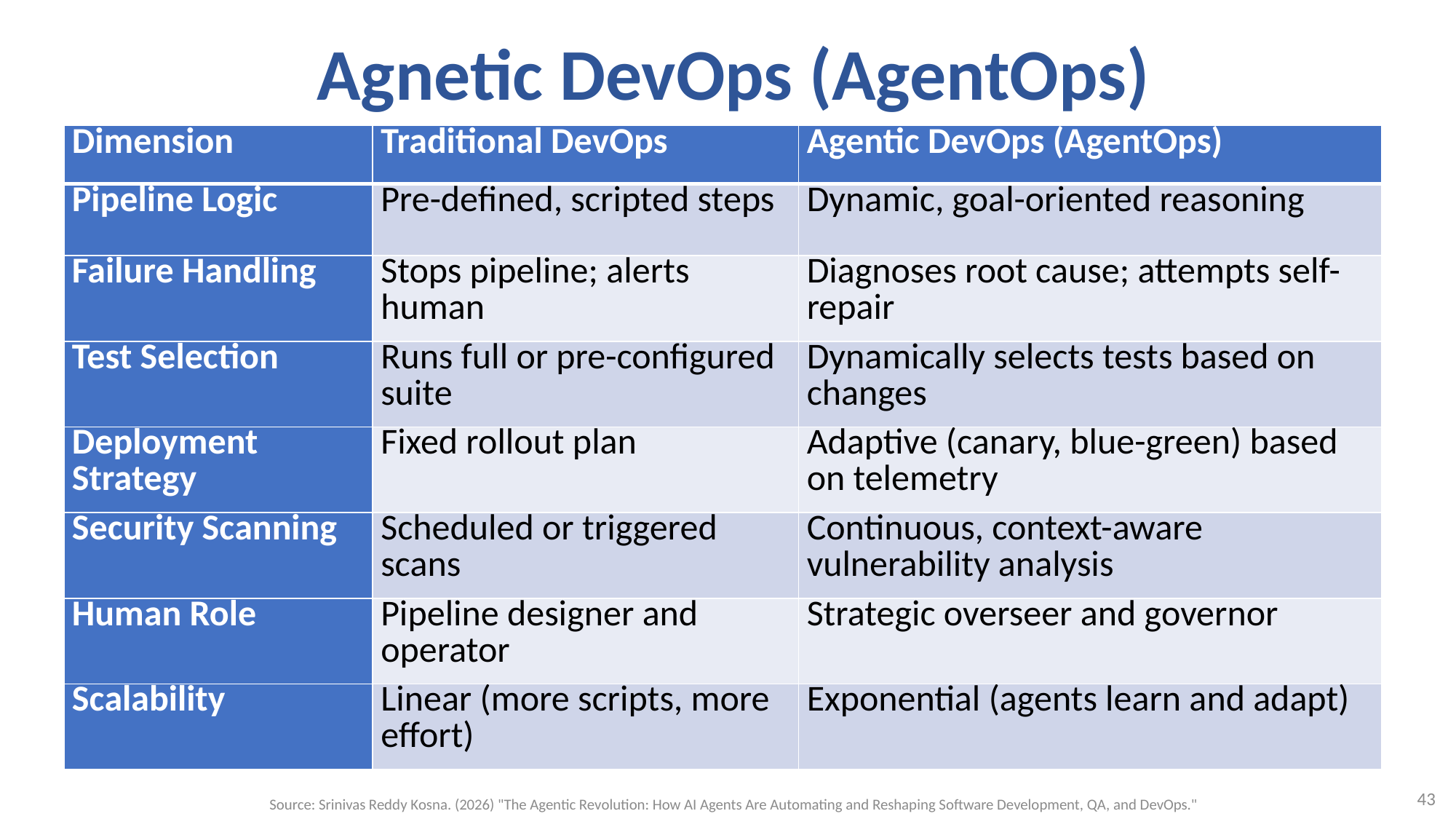

# Agnetic DevOps (AgentOps)
| Dimension | Traditional DevOps | Agentic DevOps (AgentOps) |
| --- | --- | --- |
| Pipeline Logic | Pre-defined, scripted steps | Dynamic, goal-oriented reasoning |
| Failure Handling | Stops pipeline; alerts human | Diagnoses root cause; attempts self-repair |
| Test Selection | Runs full or pre-configured suite | Dynamically selects tests based on changes |
| Deployment Strategy | Fixed rollout plan | Adaptive (canary, blue-green) based on telemetry |
| Security Scanning | Scheduled or triggered scans | Continuous, context-aware vulnerability analysis |
| Human Role | Pipeline designer and operator | Strategic overseer and governor |
| Scalability | Linear (more scripts, more effort) | Exponential (agents learn and adapt) |
43
Source: Srinivas Reddy Kosna. (2026) "The Agentic Revolution: How AI Agents Are Automating and Reshaping Software Development, QA, and DevOps."